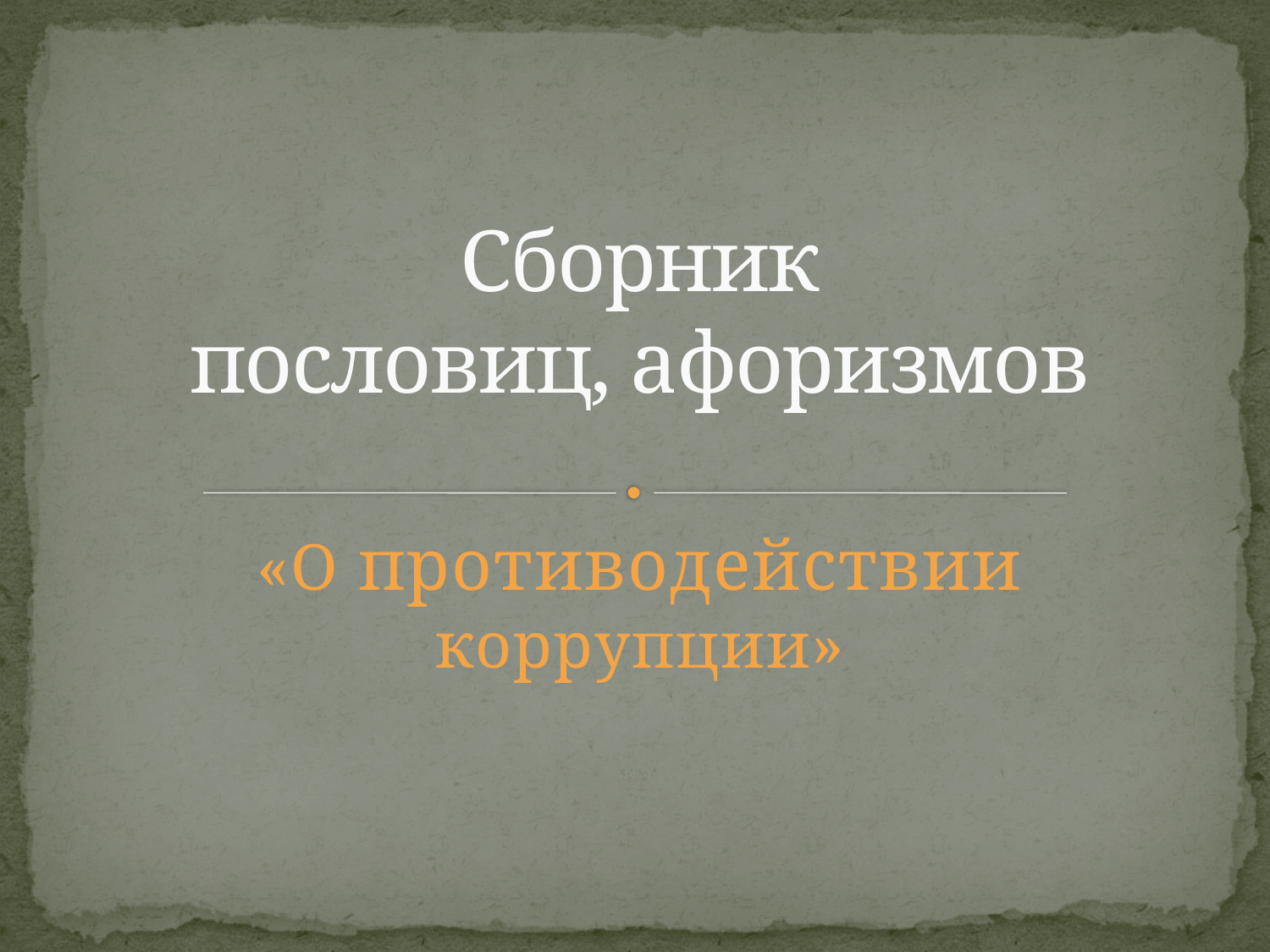

# Сборник пословиц, афоризмов
«О противодействии коррупции»